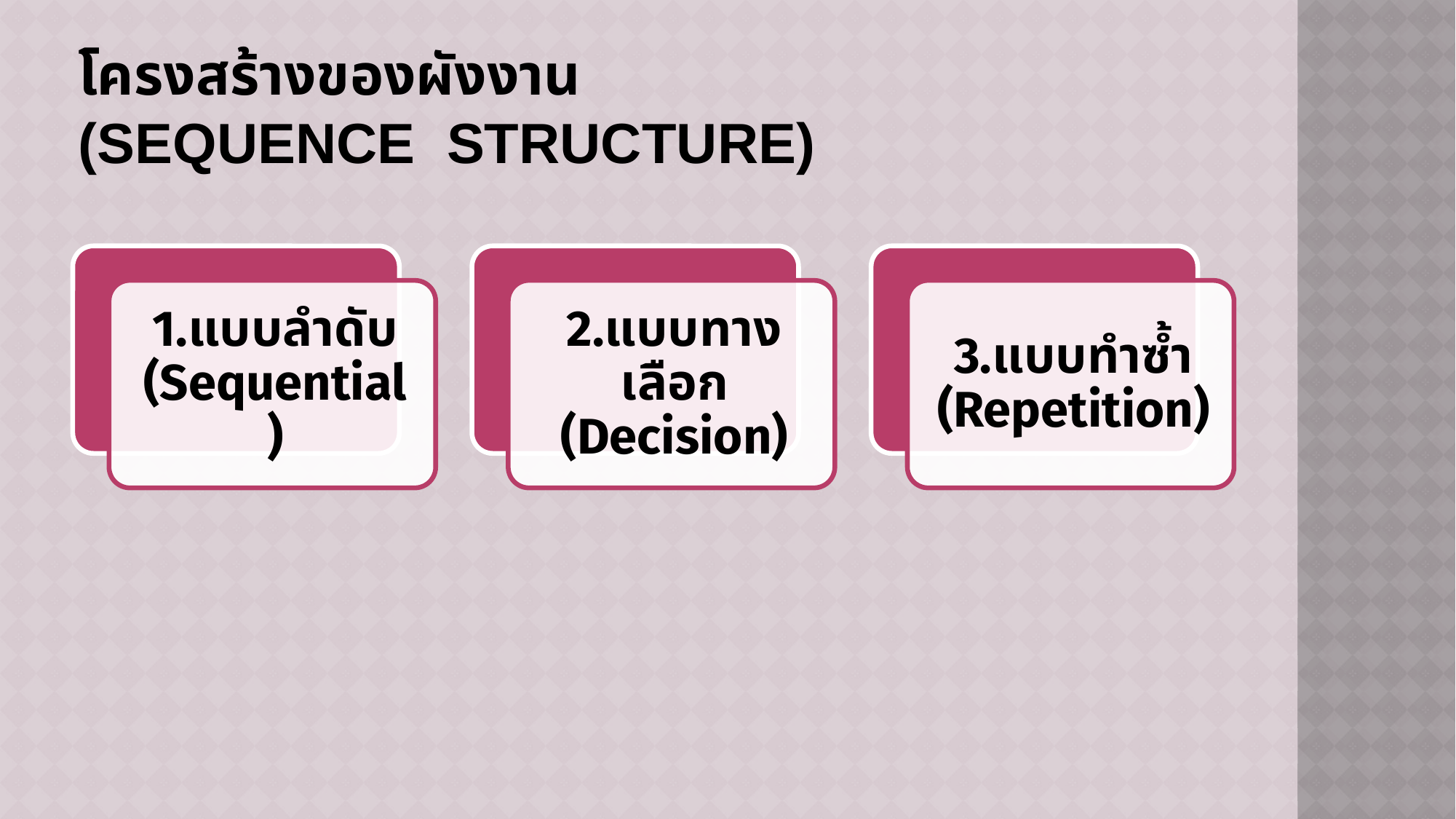

# โครงสร้างของผังงาน (Sequence  Structure)
1.แบบลำดับ (Sequential)
2.แบบทางเลือก (Decision)
3.แบบทำซ้ำ (Repetition)